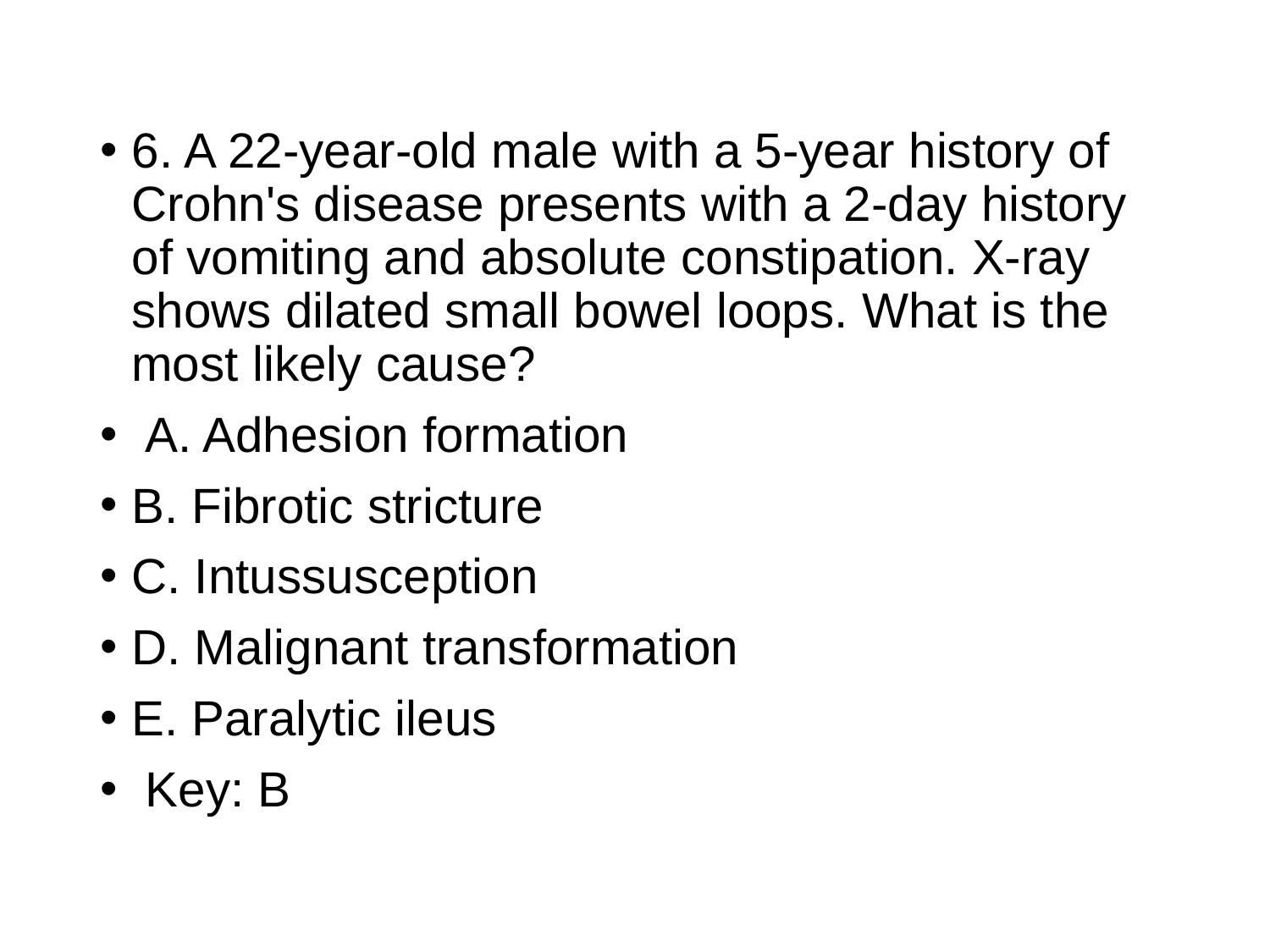

6. A 22-year-old male with a 5-year history of Crohn's disease presents with a 2-day history of vomiting and absolute constipation. X-ray shows dilated small bowel loops. What is the most likely cause?
 A. Adhesion formation
B. Fibrotic stricture
C. Intussusception
D. Malignant transformation
E. Paralytic ileus
 Key: B